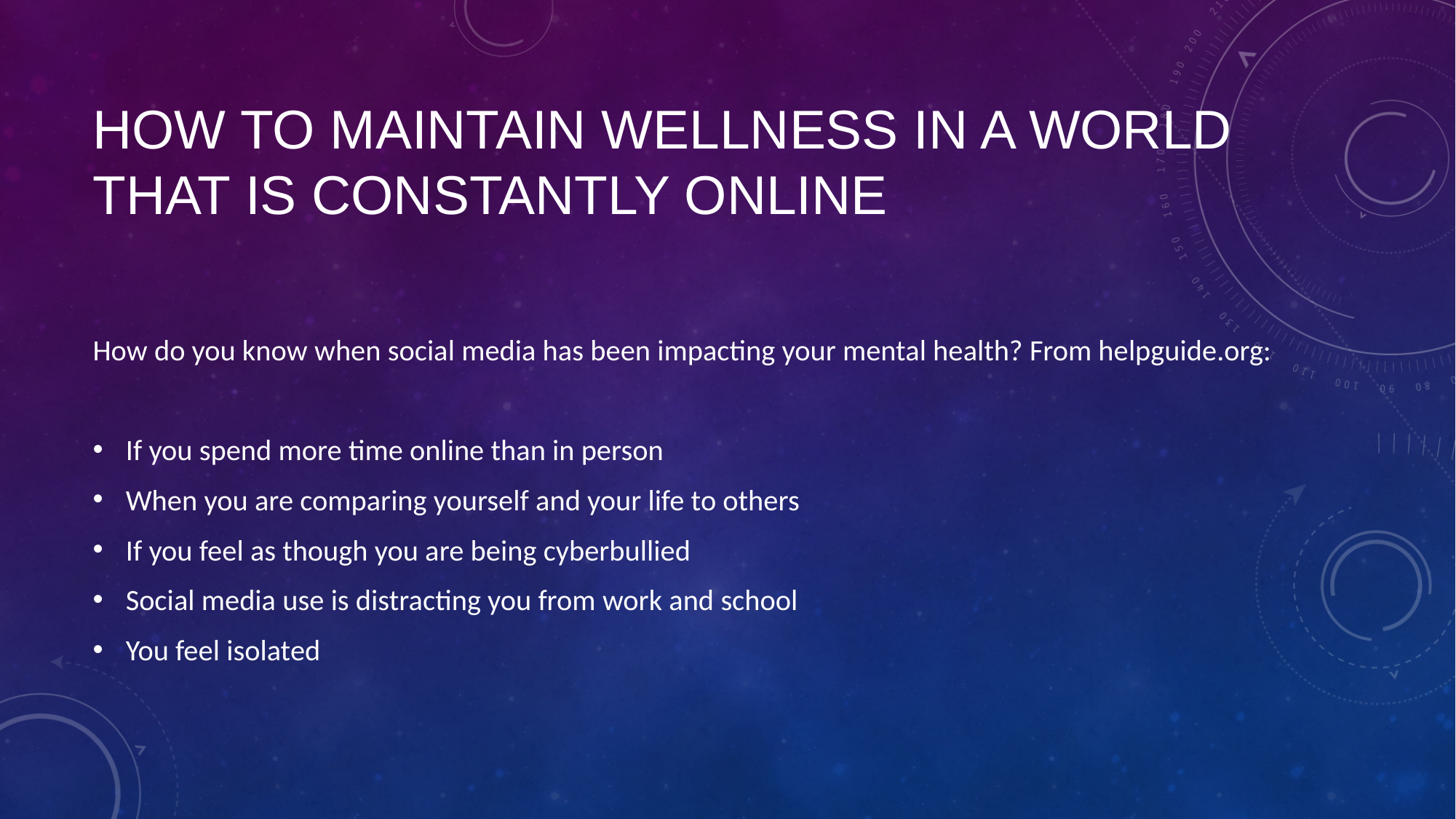

# How to maintain wellness in a world that is constantly online

How do you know when social media has been impacting your mental health? From helpguide.org:

If you spend more time online than in person
When you are comparing yourself and your life to others
If you feel as though you are being cyberbullied
Social media use is distracting you from work and school
You feel isolated